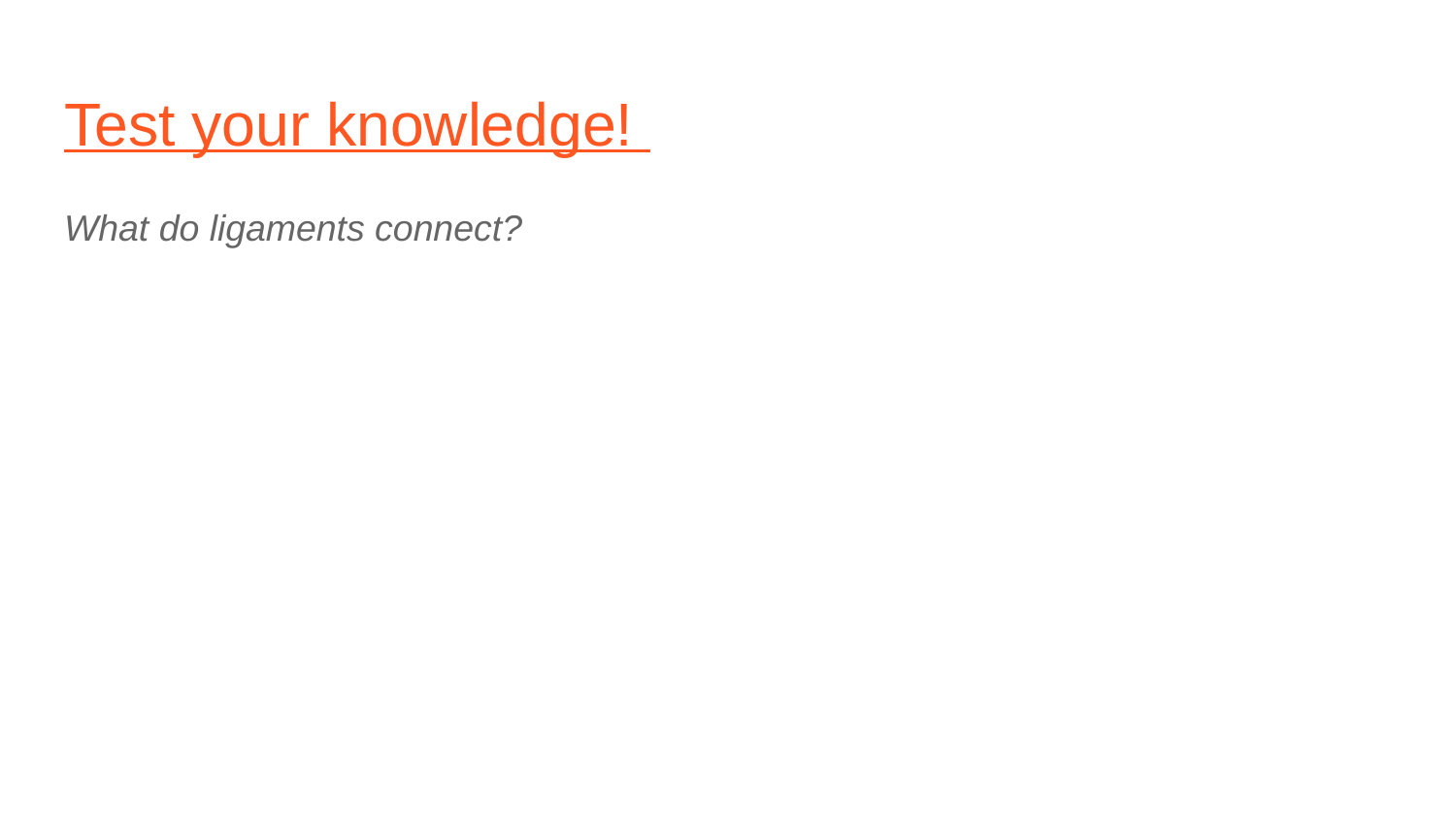

# Test your knowledge!
What do ligaments connect?